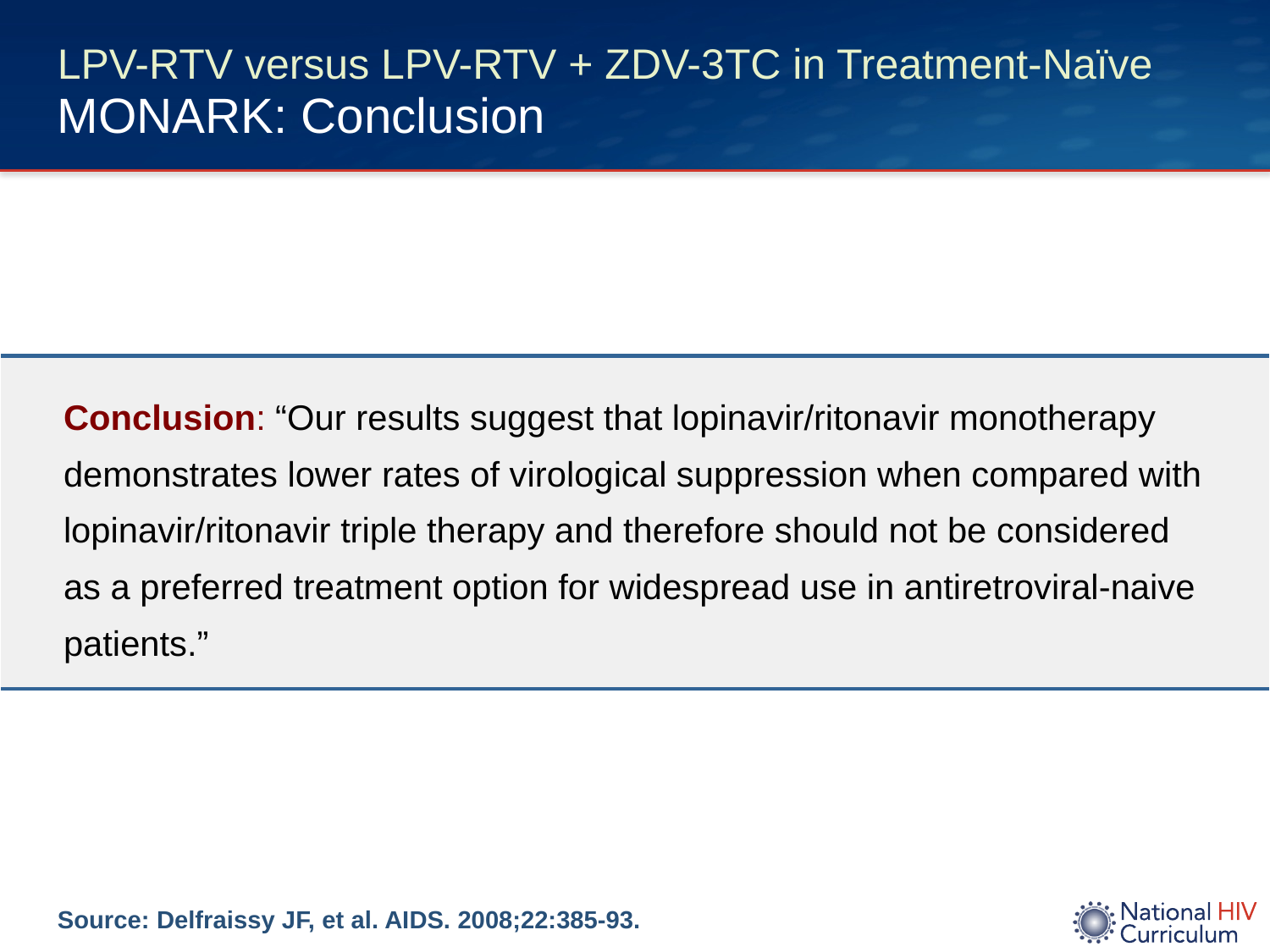

# LPV-RTV versus LPV-RTV + ZDV-3TC in Treatment-Naïve MONARK: Conclusion
| Conclusion: “Our results suggest that lopinavir/ritonavir monotherapy demonstrates lower rates of virological suppression when compared with lopinavir/ritonavir triple therapy and therefore should not be considered as a preferred treatment option for widespread use in antiretroviral-naive patients.” |
| --- |
Source: Delfraissy JF, et al. AIDS. 2008;22:385-93.